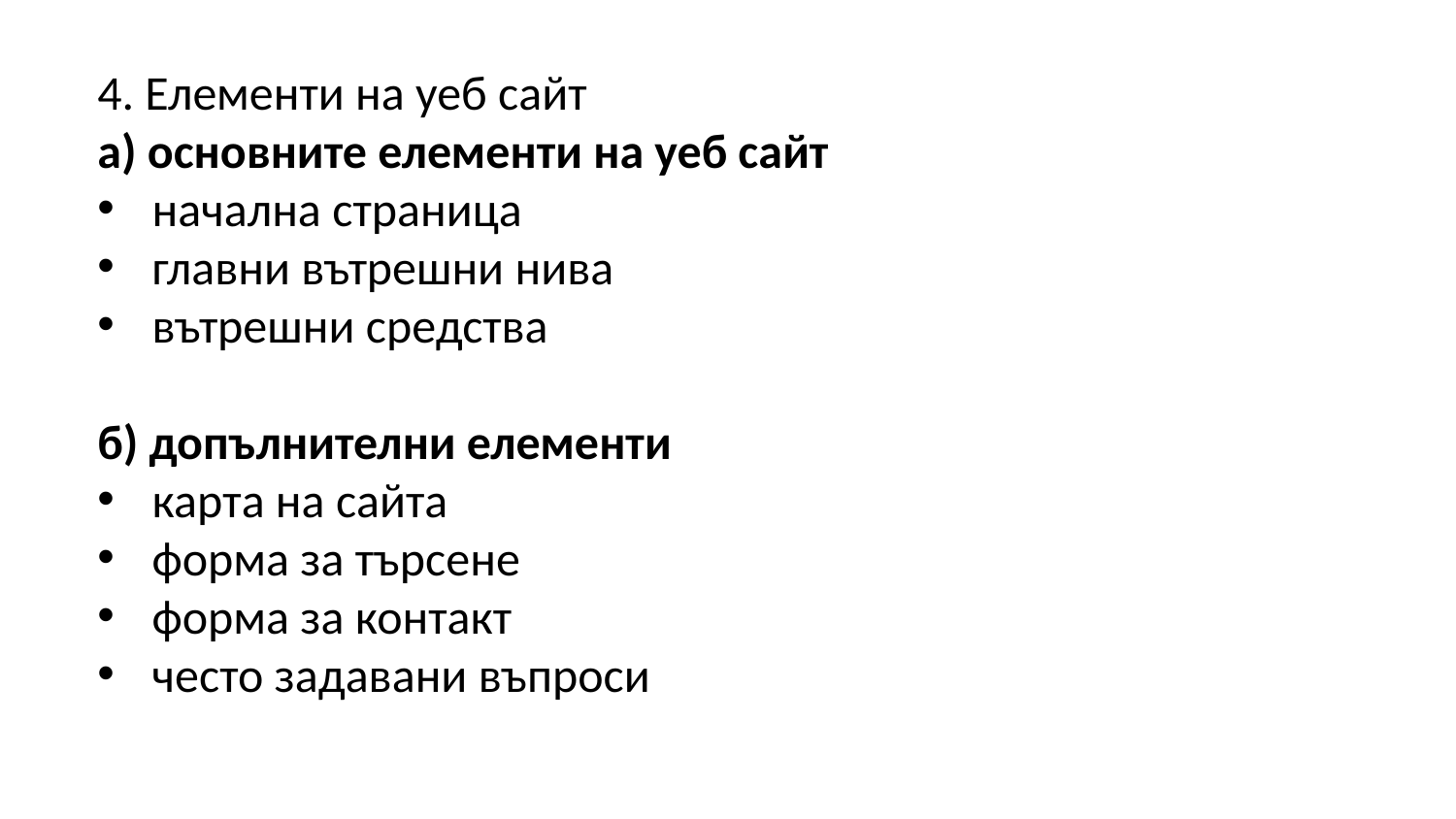

4. Елементи на уеб сайт
а) основните елементи на уеб сайт
начална страница
главни вътрешни нива
вътрешни средства

б) допълнителни елементи
карта на сайта
форма за търсене
форма за контакт
често задавани въпроси